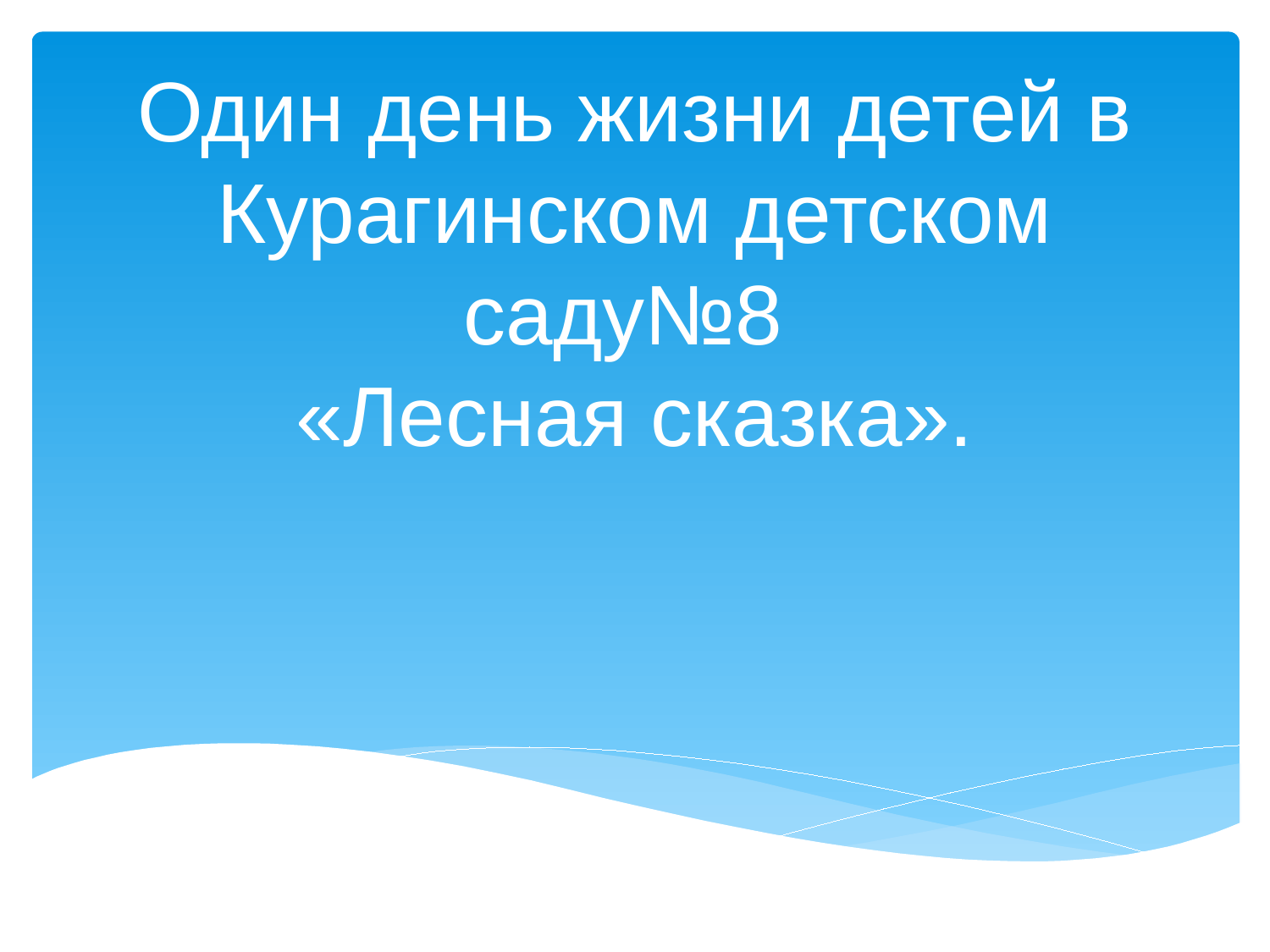

# Один день жизни детей в Курагинском детском саду№8 «Лесная сказка».